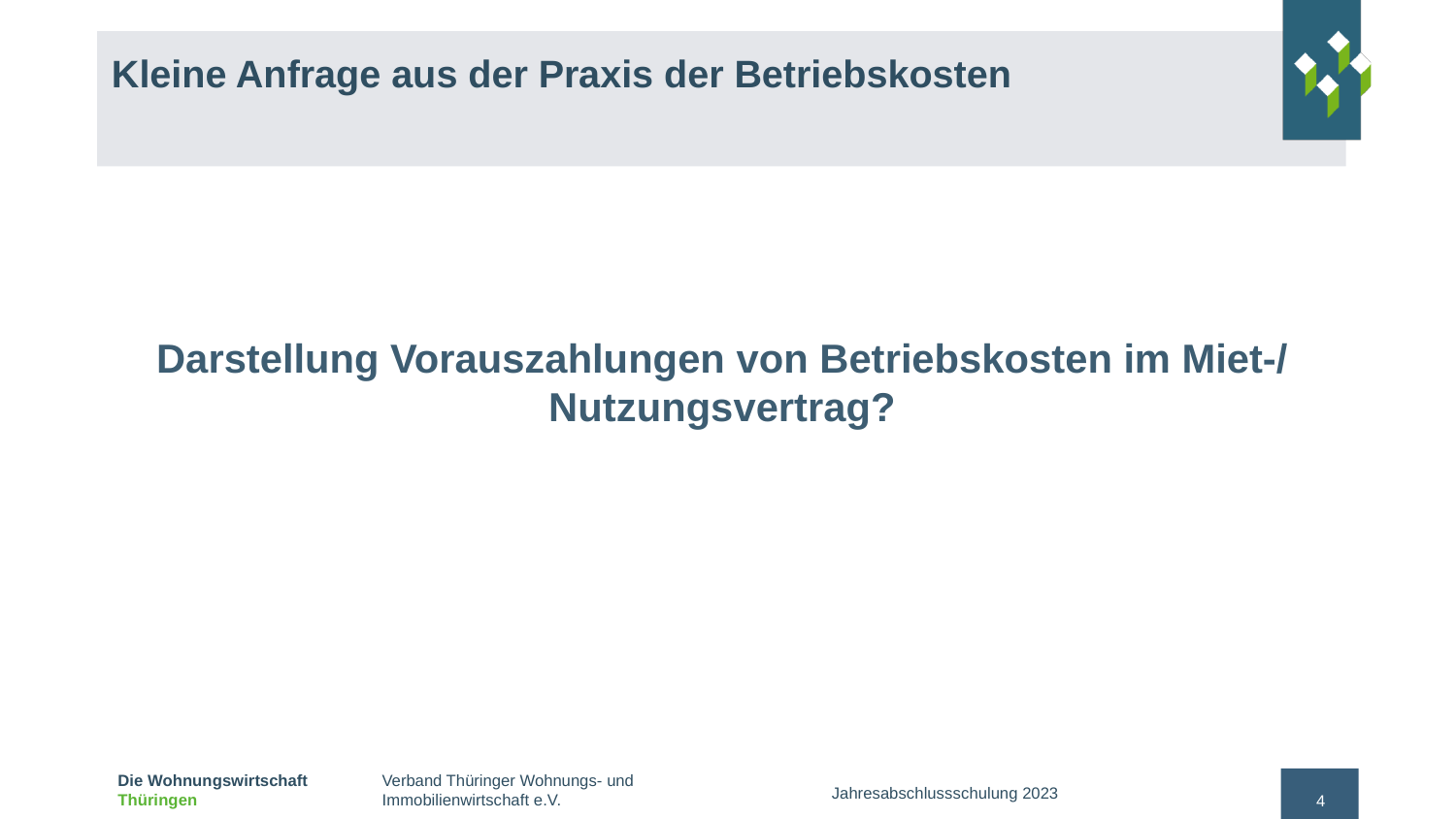

# Kleine Anfrage aus der Praxis der Betriebskosten

Darstellung Vorauszahlungen von Betriebskosten im Miet-/ Nutzungsvertrag?
Jahresabschlussschulung 2023